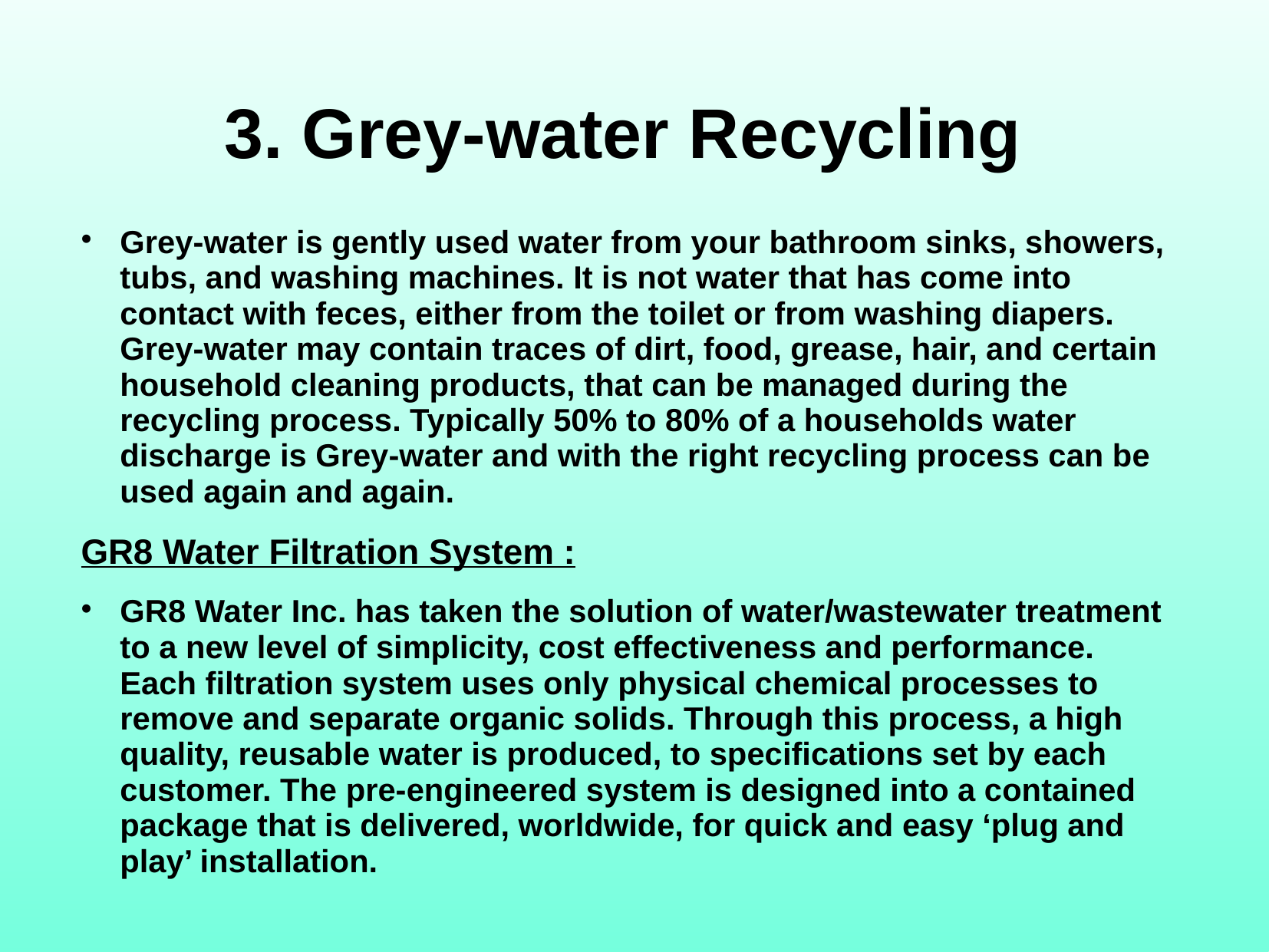

# 3. Grey-water Recycling
Grey-water is gently used water from your bathroom sinks, showers, tubs, and washing machines. It is not water that has come into contact with feces, either from the toilet or from washing diapers. Grey-water may contain traces of dirt, food, grease, hair, and certain household cleaning products, that can be managed during the recycling process. Typically 50% to 80% of a households water discharge is Grey-water and with the right recycling process can be used again and again.
GR8 Water Filtration System :
GR8 Water Inc. has taken the solution of water/wastewater treatment to a new level of simplicity, cost effectiveness and performance. Each filtration system uses only physical chemical processes to remove and separate organic solids. Through this process, a high quality, reusable water is produced, to specifications set by each customer. The pre-engineered system is designed into a contained package that is delivered, worldwide, for quick and easy ‘plug and play’ installation.